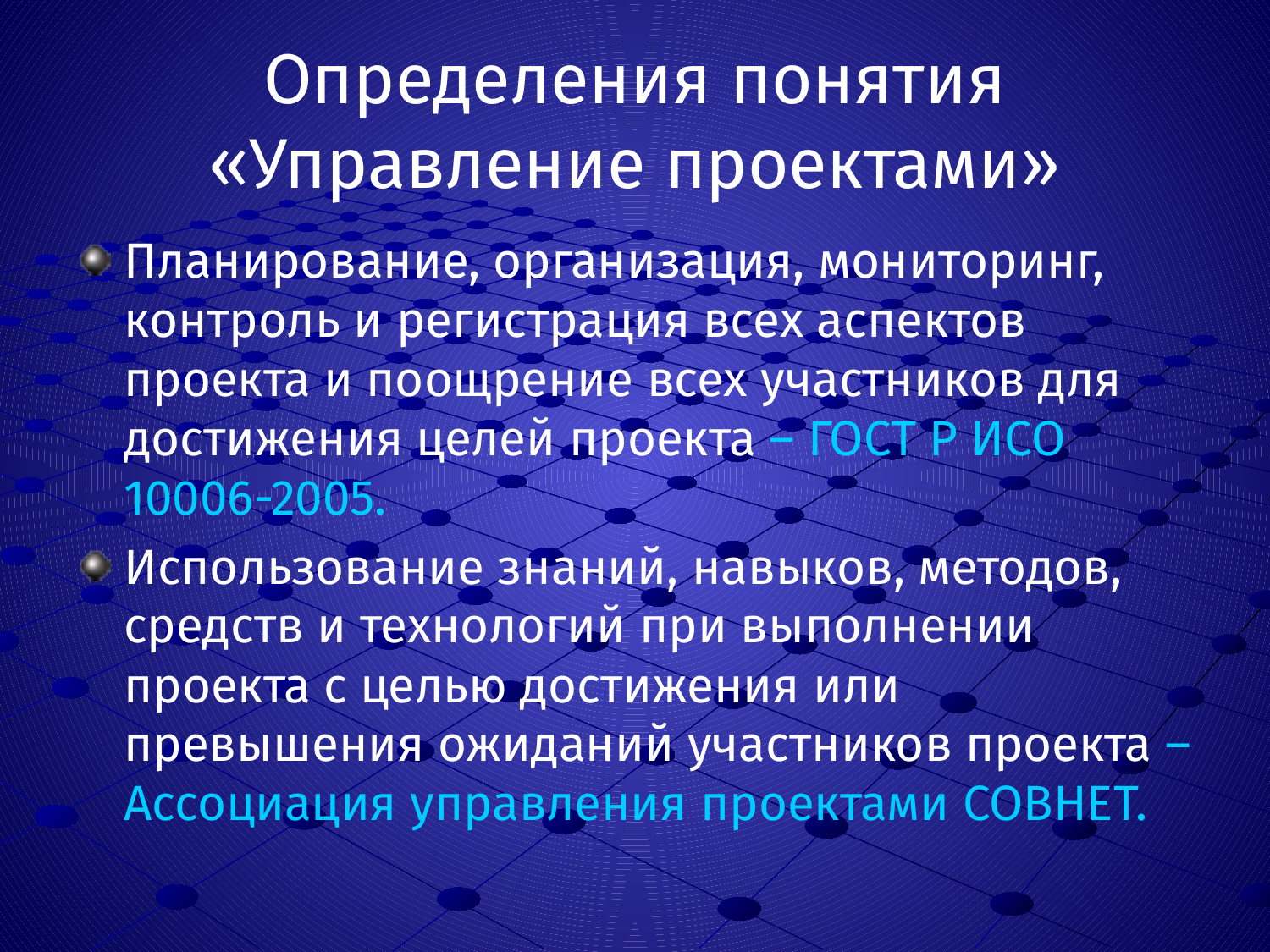

# Определения понятия «Управление проектами»
Планирование, организация, мониторинг, контроль и регистрация всех аспектов проекта и поощрение всех участников для достижения целей проекта – ГОСТ Р ИСО 10006-2005.
Использование знаний, навыков, методов, средств и технологий при выполнении проекта с целью достижения или превышения ожиданий участников проекта – Ассоциация управления проектами СОВНЕТ.